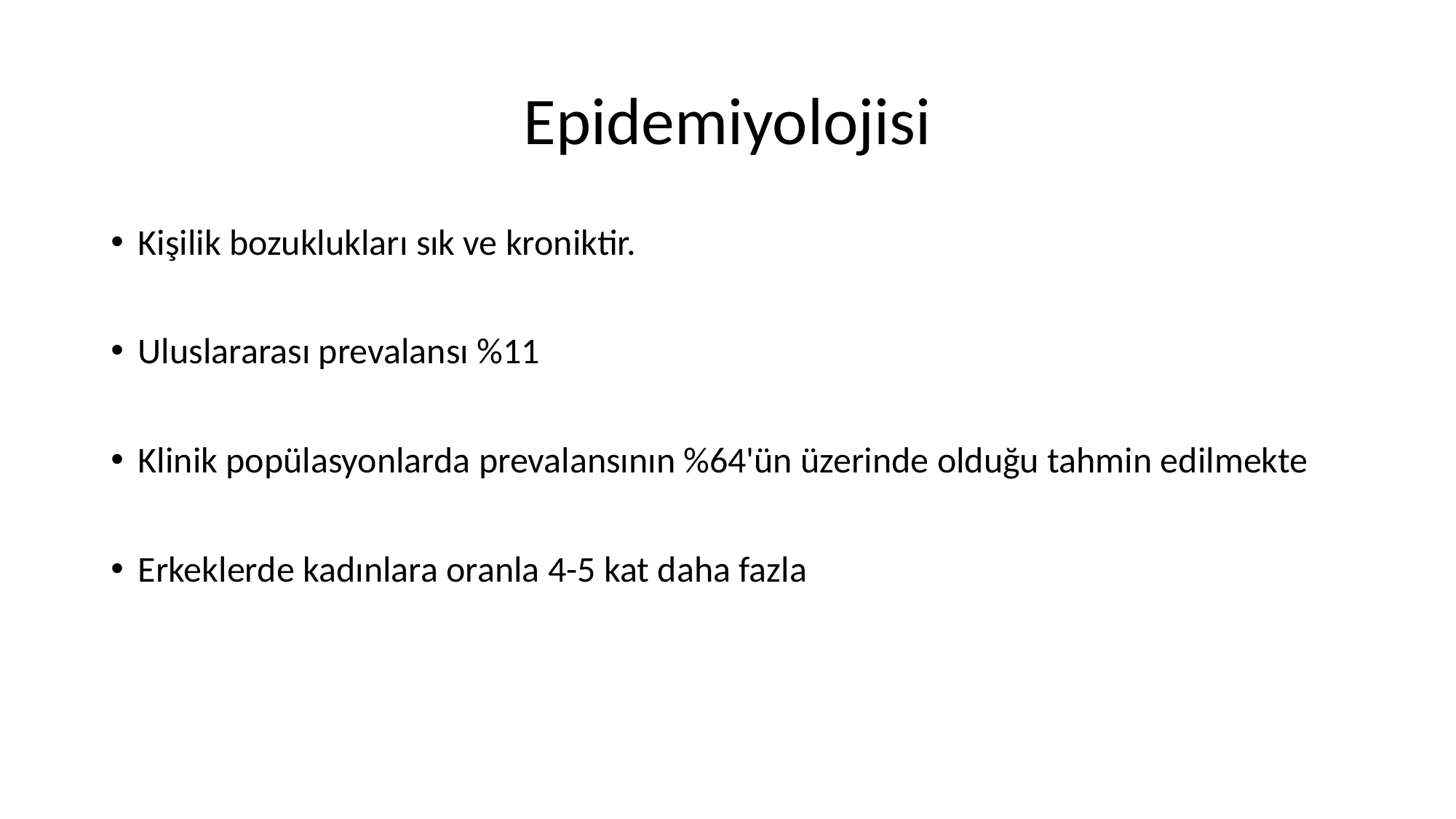

# Epidemiyolojisi
Kişilik bozuklukları sık ve kroniktir.

Uluslararası prevalansı %11

Klinik popülasyonlarda prevalansının %64'ün üzerinde olduğu tahmin edilmekte

Erkeklerde kadınlara oranla 4-5 kat daha fazla